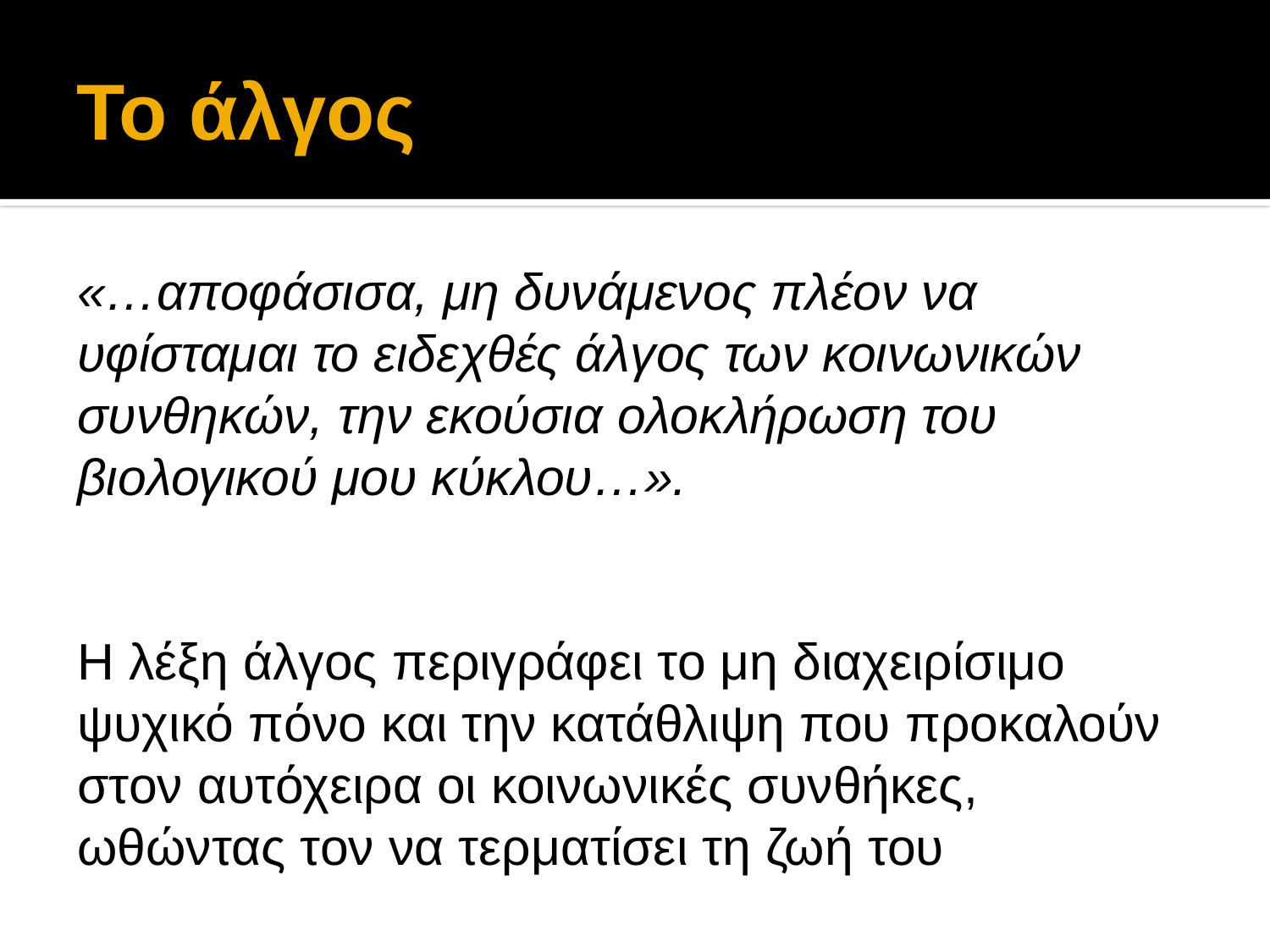

# Το άλγος
«…αποφάσισα, μη δυνάμενος πλέον να υφίσταμαι το ειδεχθές άλγος των κοινωνικών συνθηκών, την εκούσια ολοκλήρωση του βιολογικού μου κύκλου…».

Η λέξη άλγος περιγράφει το μη διαχειρίσιμο ψυχικό πόνο και την κατάθλιψη που προκαλούν στον αυτόχειρα οι κοινωνικές συνθήκες, ωθώντας τον να τερματίσει τη ζωή του